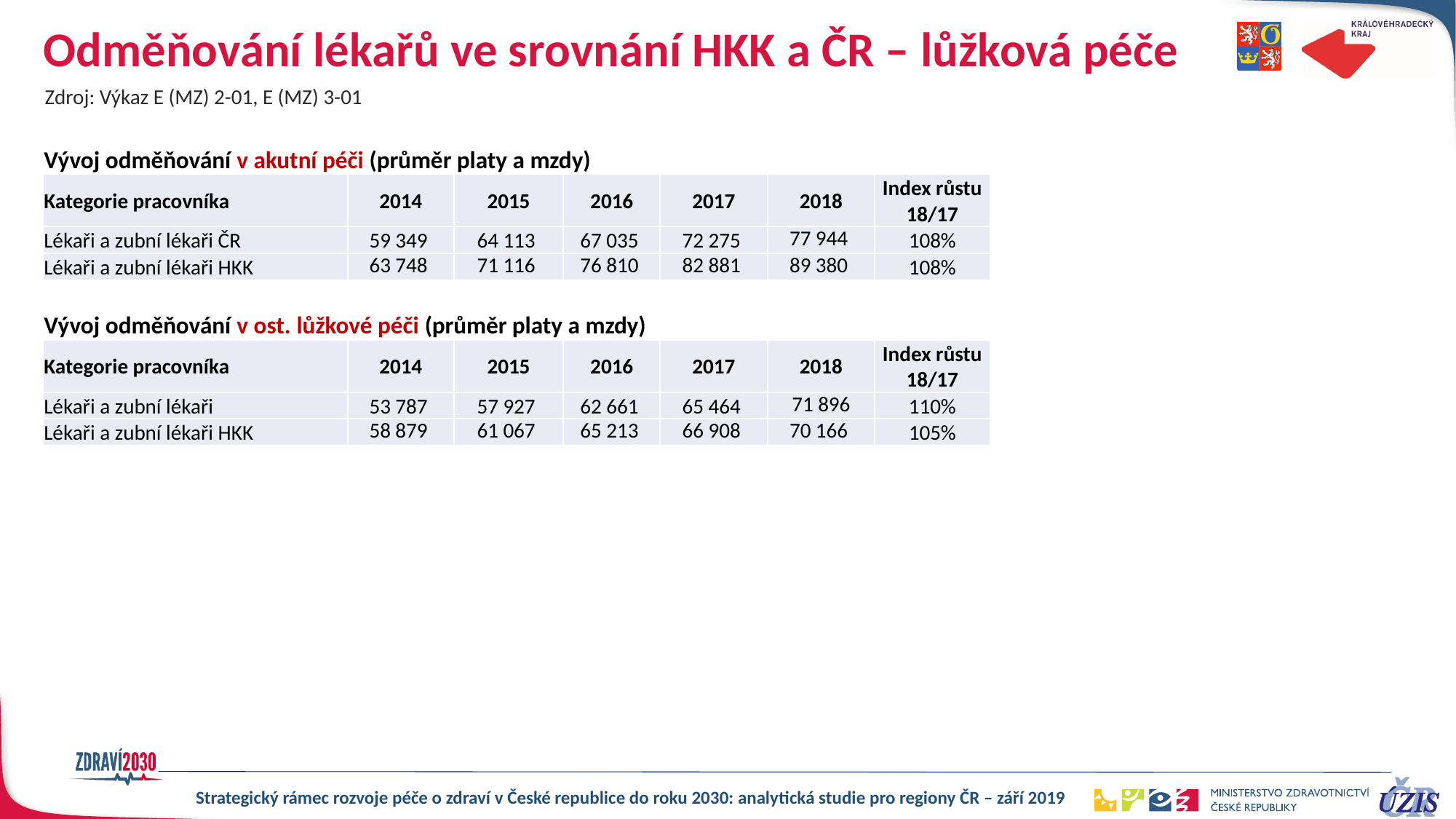

# Odměňování lékařů ve srovnání HKK a ČR – lůžková péče
Zdroj: Výkaz E (MZ) 2-01, E (MZ) 3-01
| Vývoj odměňování v akutní péči (průměr platy a mzdy) |  |  |  |  |  |  |
| --- | --- | --- | --- | --- | --- | --- |
| Kategorie pracovníka | 2014 | 2015 | 2016 | 2017 | 2018 | Index růstu 18/17 |
| Lékaři a zubní lékaři ČR | 59 349 | 64 113 | 67 035 | 72 275 | 77 944 | 108% |
| Lékaři a zubní lékaři HKK | 63 748 | 71 116 | 76 810 | 82 881 | 89 380 | 108% |
|  |  |  |  |  |  |  |
| Vývoj odměňování v ost. lůžkové péči (průměr platy a mzdy) |  |  |  |  |  |  |
| Kategorie pracovníka | 2014 | 2015 | 2016 | 2017 | 2018 | Index růstu 18/17 |
| Lékaři a zubní lékaři | 53 787 | 57 927 | 62 661 | 65 464 | 71 896 | 110% |
| Lékaři a zubní lékaři HKK | 58 879 | 61 067 | 65 213 | 66 908 | 70 166 | 105% |